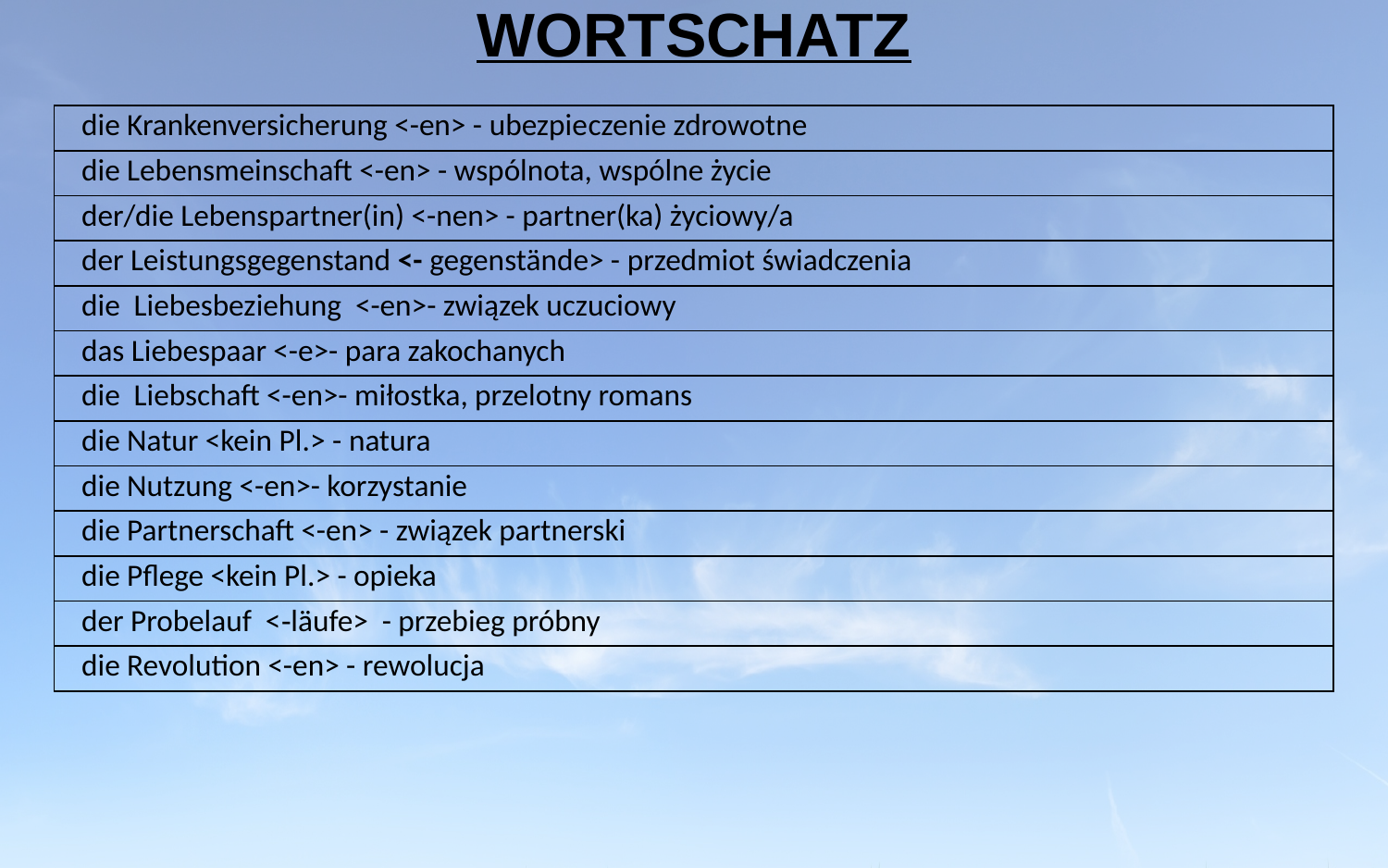

# Wortschatz
| die Krankenversicherung <-en> - ubezpieczenie zdrowotne |
| --- |
| die Lebensmeinschaft <-en> - wspólnota, wspólne życie |
| der/die Lebenspartner(in) <-nen> - partner(ka) życiowy/a |
| der Leistungsgegenstand <- gegenstände> - przedmiot świadczenia |
| die Liebesbeziehung <-en>- związek uczuciowy |
| das Liebespaar <-e>- para zakochanych |
| die Liebschaft <-en>- miłostka, przelotny romans |
| die Natur <kein Pl.> - natura |
| die Nutzung <-en>- korzystanie |
| die Partnerschaft <-en> - związek partnerski |
| die Pflege <kein Pl.> - opieka |
| der Probelauf <‑läufe> - przebieg próbny |
| die Revolution <-en> - rewolucja |